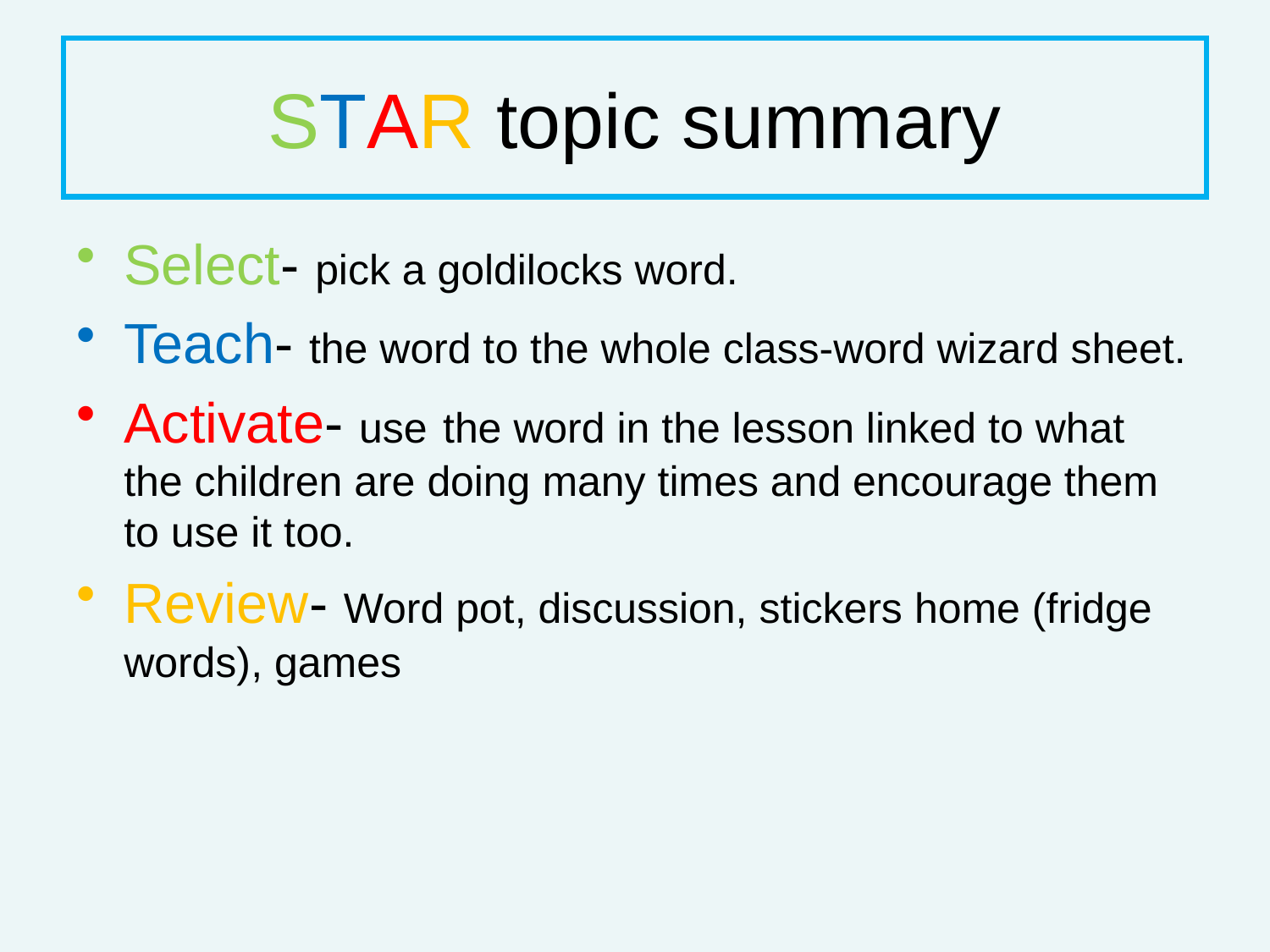

# STAR topic summary
Select- pick a goldilocks word.
Teach- the word to the whole class-word wizard sheet.
Activate- use the word in the lesson linked to what the children are doing many times and encourage them to use it too.
Review- Word pot, discussion, stickers home (fridge words), games